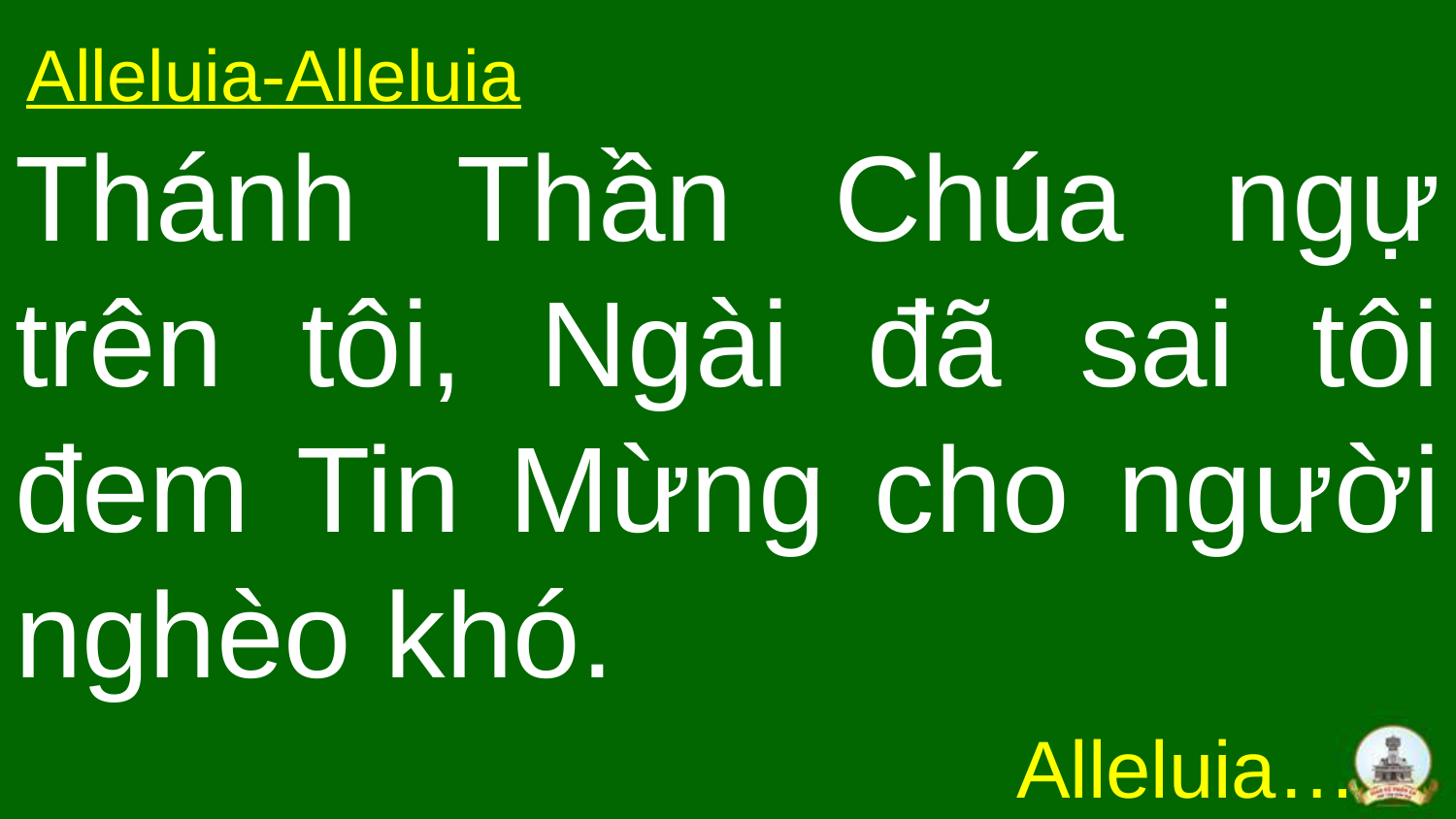

Alleluia-Alleluia
# Thánh Thần Chúa ngự trên tôi, Ngài đã sai tôi đem Tin Mừng cho người nghèo khó.
Alleluia…